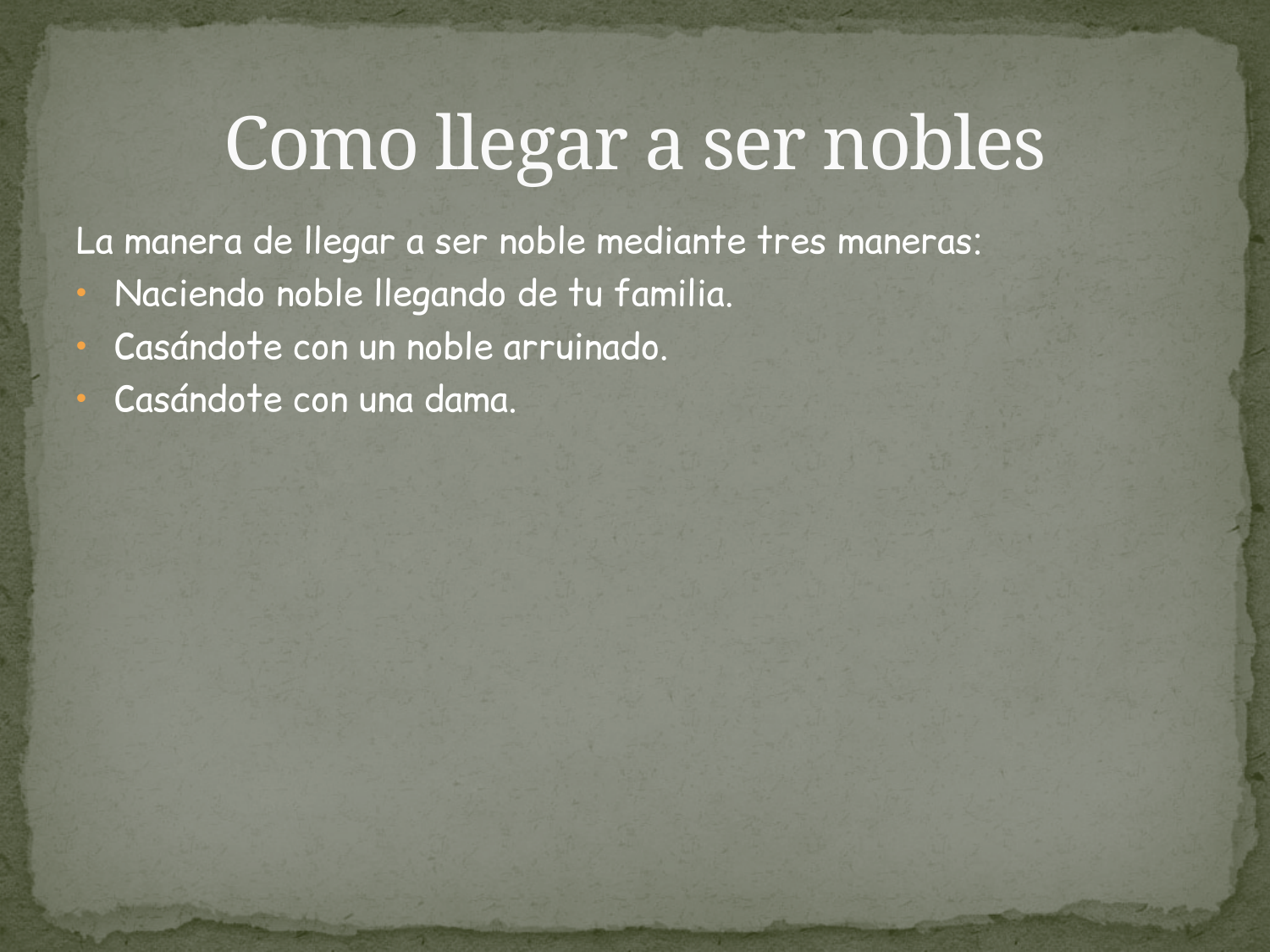

# Como llegar a ser nobles
La manera de llegar a ser noble mediante tres maneras:
Naciendo noble llegando de tu familia.
Casándote con un noble arruinado.
Casándote con una dama.